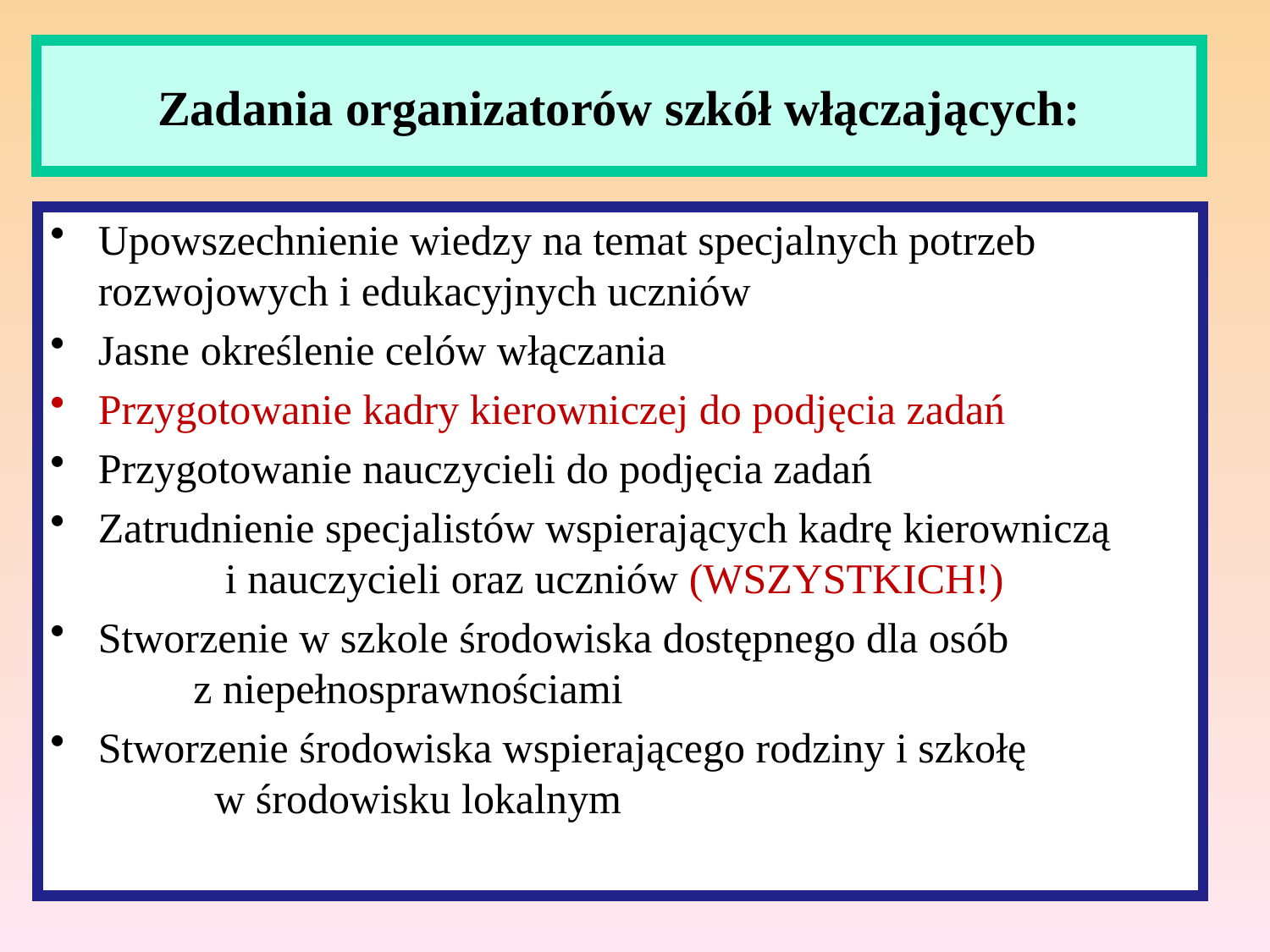

# Zadania organizatorów szkół włączających:
Upowszechnienie wiedzy na temat specjalnych potrzeb rozwojowych i edukacyjnych uczniów
Jasne określenie celów włączania
Przygotowanie kadry kierowniczej do podjęcia zadań
Przygotowanie nauczycieli do podjęcia zadań
Zatrudnienie specjalistów wspierających kadrę kierowniczą                    i nauczycieli oraz uczniów (WSZYSTKICH!)
Stworzenie w szkole środowiska dostępnego dla osób                           z niepełnosprawnościami
Stworzenie środowiska wspierającego rodziny i szkołę                           w środowisku lokalnym